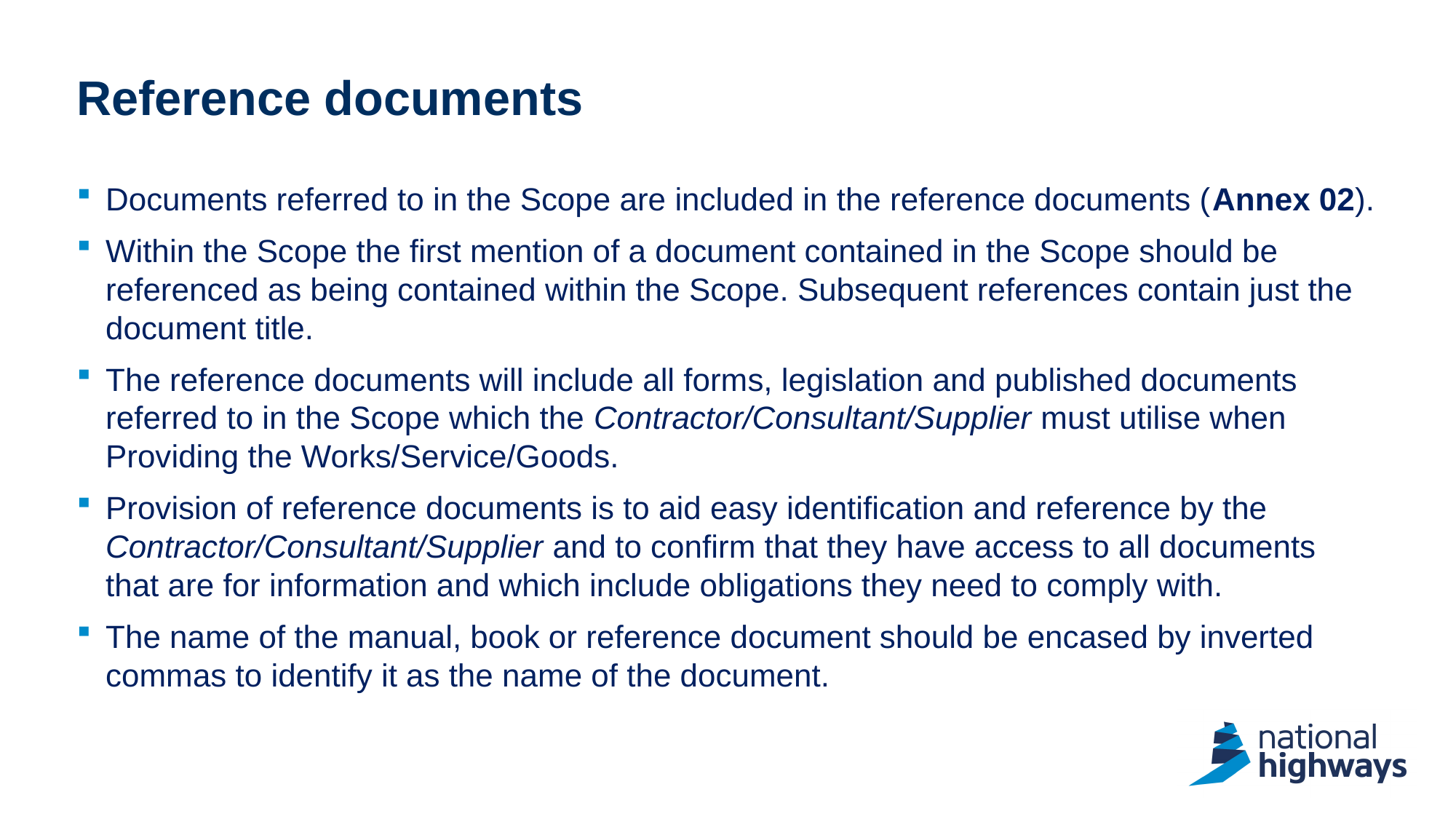

# Reference documents
Documents referred to in the Scope are included in the reference documents (Annex 02).
Within the Scope the first mention of a document contained in the Scope should be referenced as being contained within the Scope. Subsequent references contain just the document title.
The reference documents will include all forms, legislation and published documents referred to in the Scope which the Contractor/Consultant/Supplier must utilise when Providing the Works/Service/Goods.
Provision of reference documents is to aid easy identification and reference by the Contractor/Consultant/Supplier and to confirm that they have access to all documents that are for information and which include obligations they need to comply with.
The name of the manual, book or reference document should be encased by inverted commas to identify it as the name of the document.